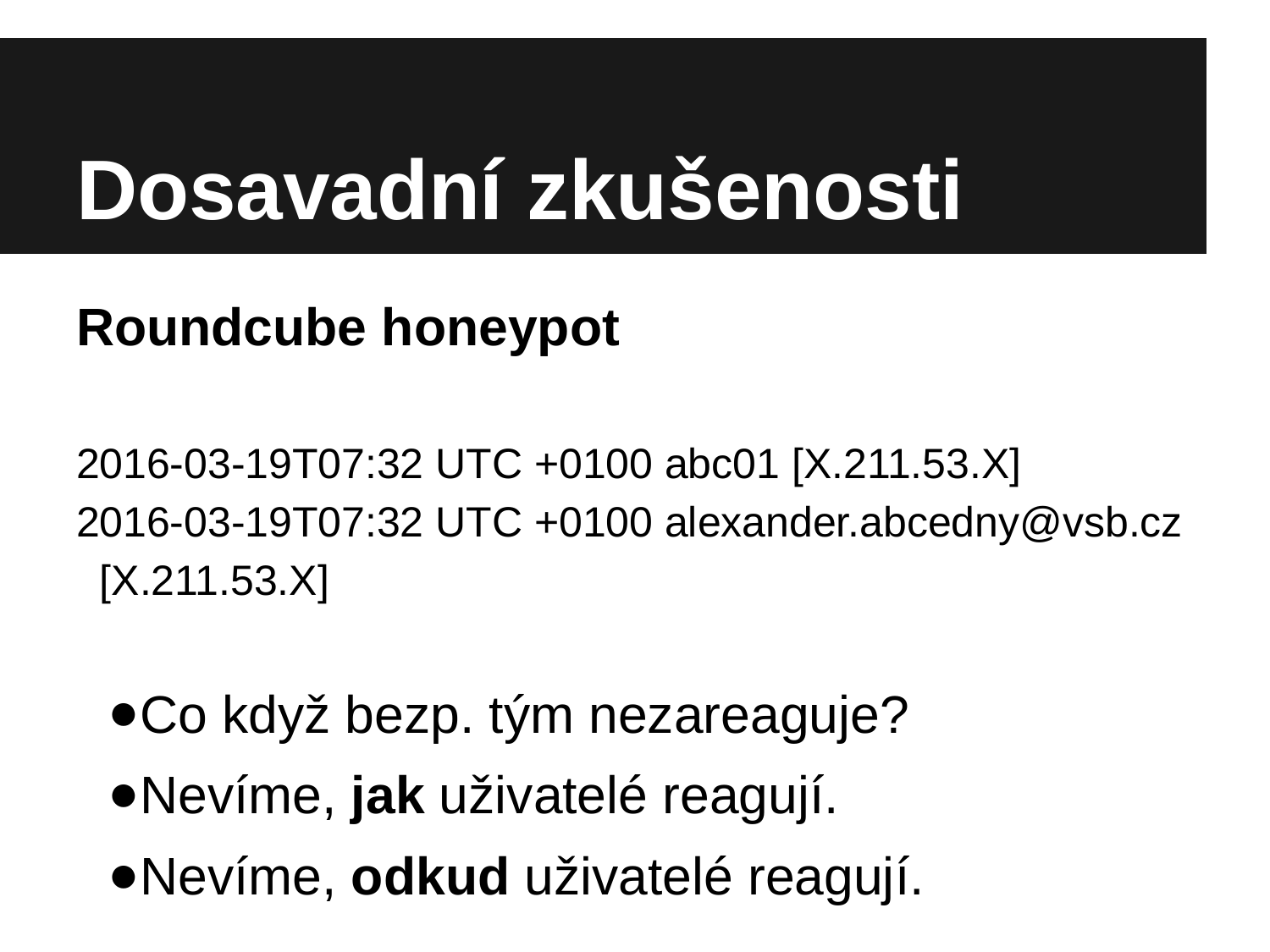

# Dosavadní zkušenosti
Roundcube honeypot

2016-03-19T07:32 UTC +0100 abc01 [X.211.53.X]
2016-03-19T07:32 UTC +0100 alexander.abcedny@vsb.cz   [X.211.53.X]

Co když bezp. tým nezareaguje?
Nevíme, jak uživatelé reagují.
Nevíme, odkud uživatelé reagují.